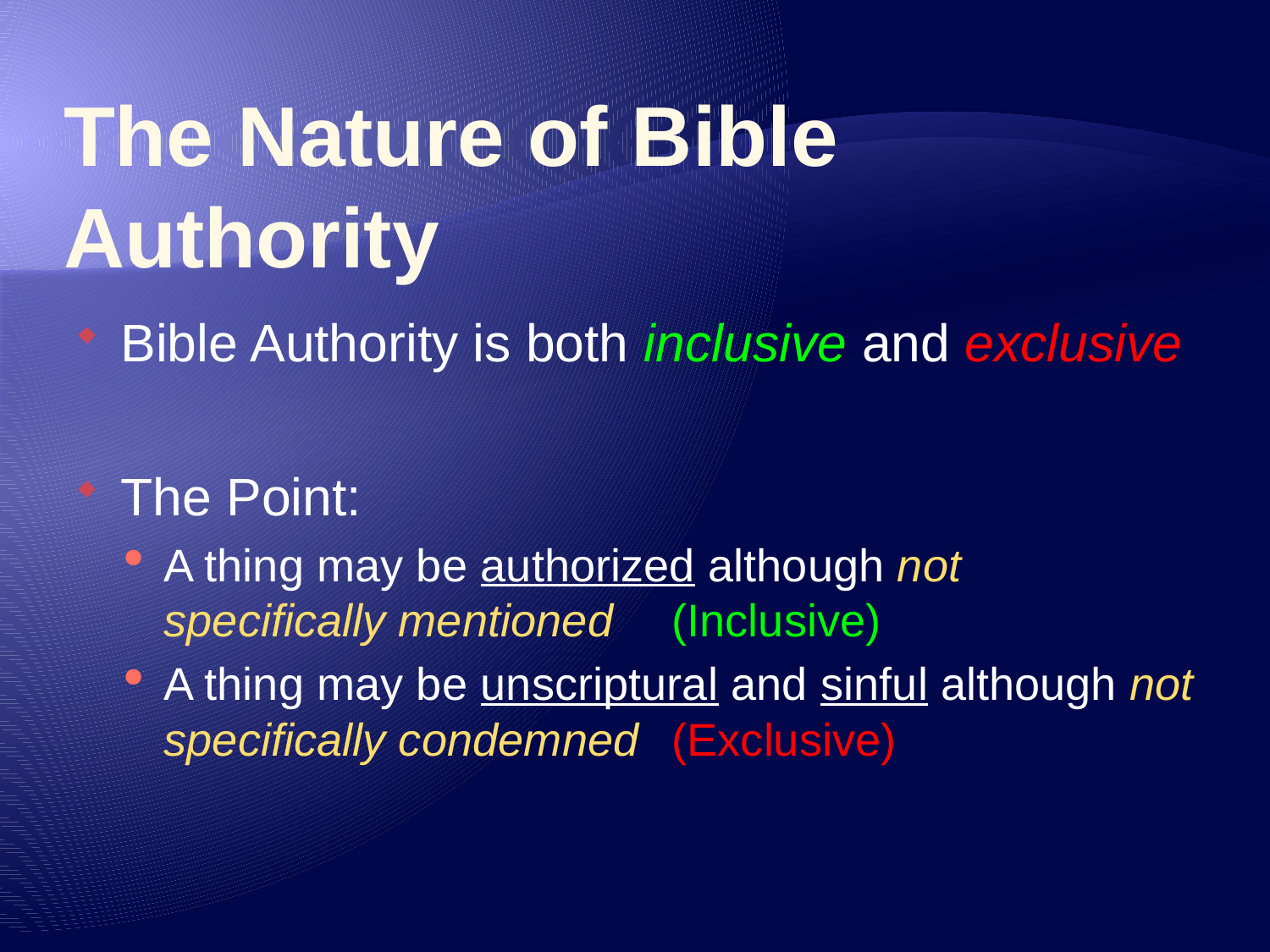

# The Nature of Bible Authority
Bible Authority is both inclusive and exclusive

The Point:
A thing may be authorized although not specifically mentioned 	(Inclusive)
A thing may be unscriptural and sinful although not specifically condemned 	(Exclusive)